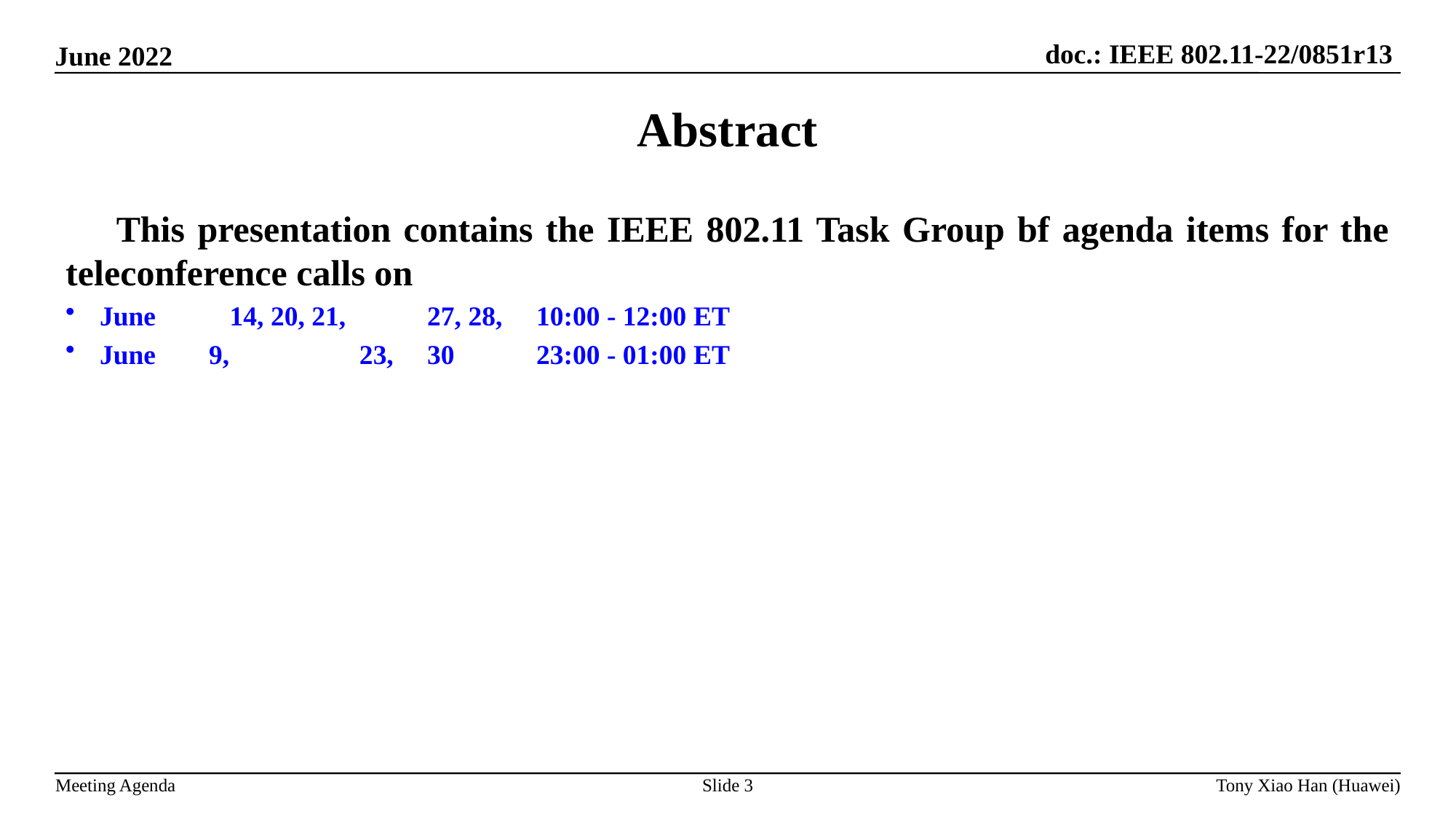

Abstract
    This presentation contains the IEEE 802.11 Task Group bf agenda items for the teleconference calls on
June	   14, 20, 21,	27, 28,	10:00 - 12:00 ET
June 	9, 	      23,  	30	23:00 - 01:00 ET